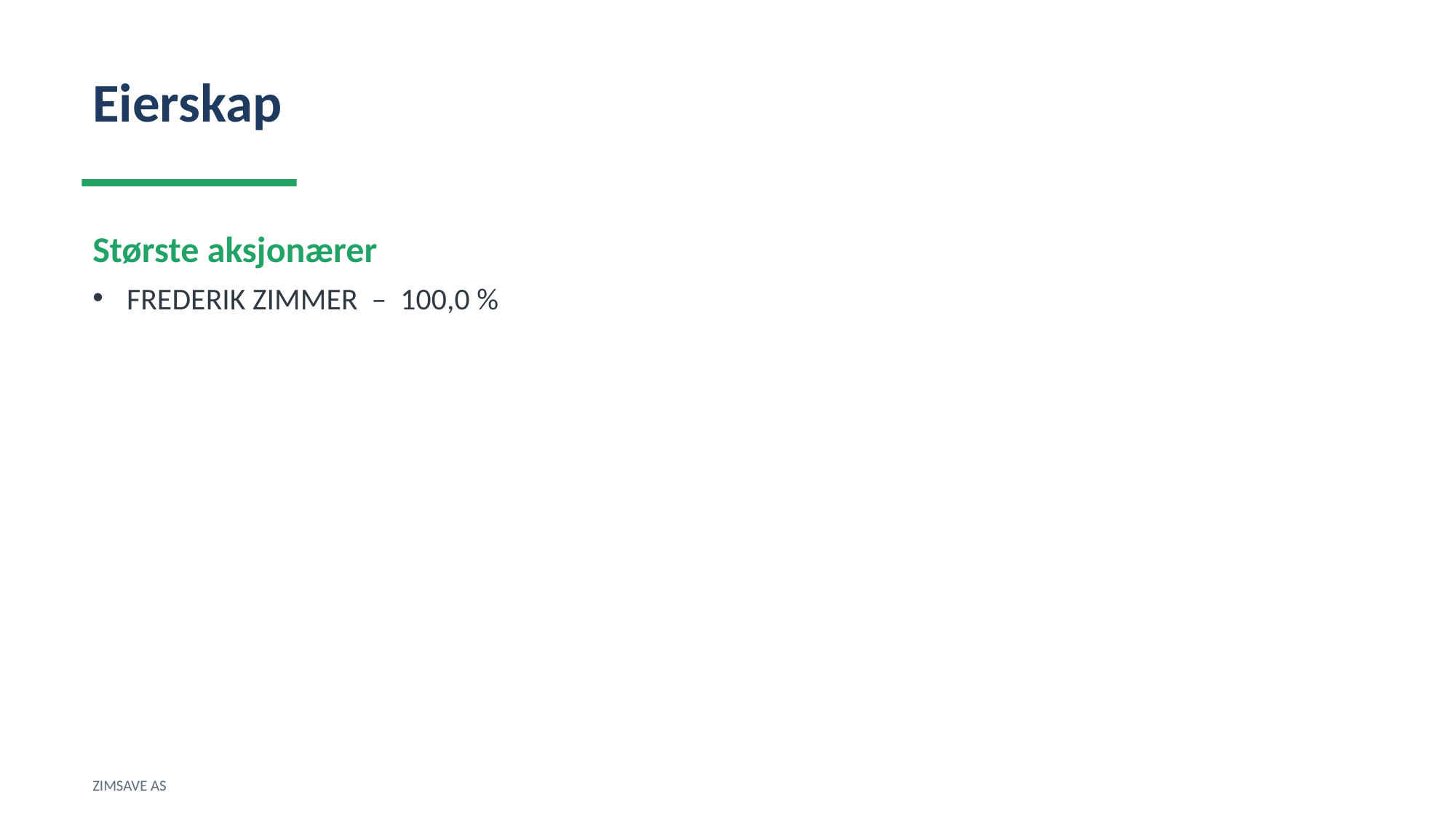

Eierskap

Største aksjonærer
FREDERIK ZIMMER  –  100,0 %
ZIMSAVE AS